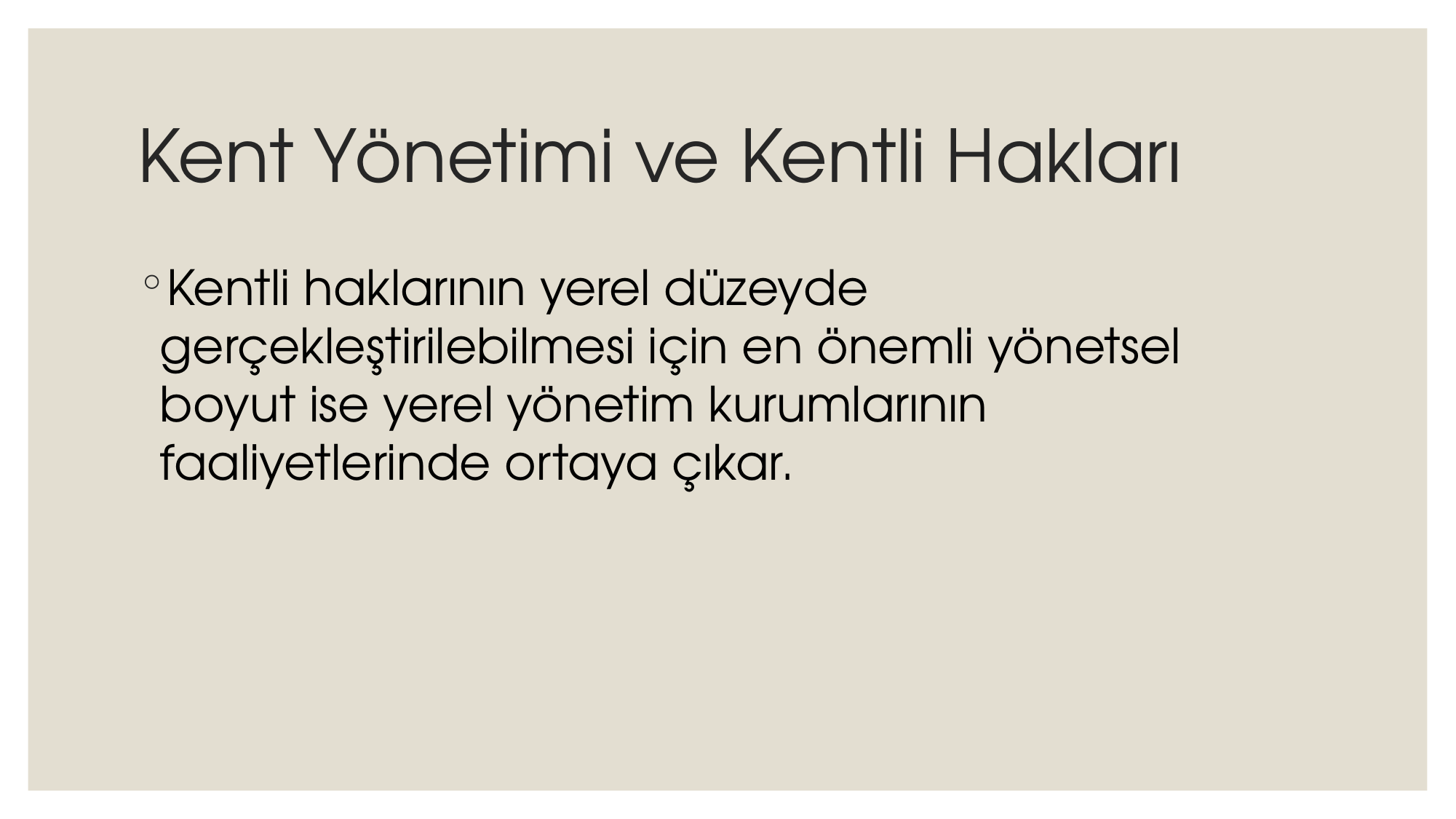

# Kent Yönetimi ve Kentli Hakları
Kentli haklarının yerel düzeyde gerçekleştirilebilmesi için en önemli yönetsel boyut ise yerel yönetim kurumlarının faaliyetlerinde ortaya çıkar.